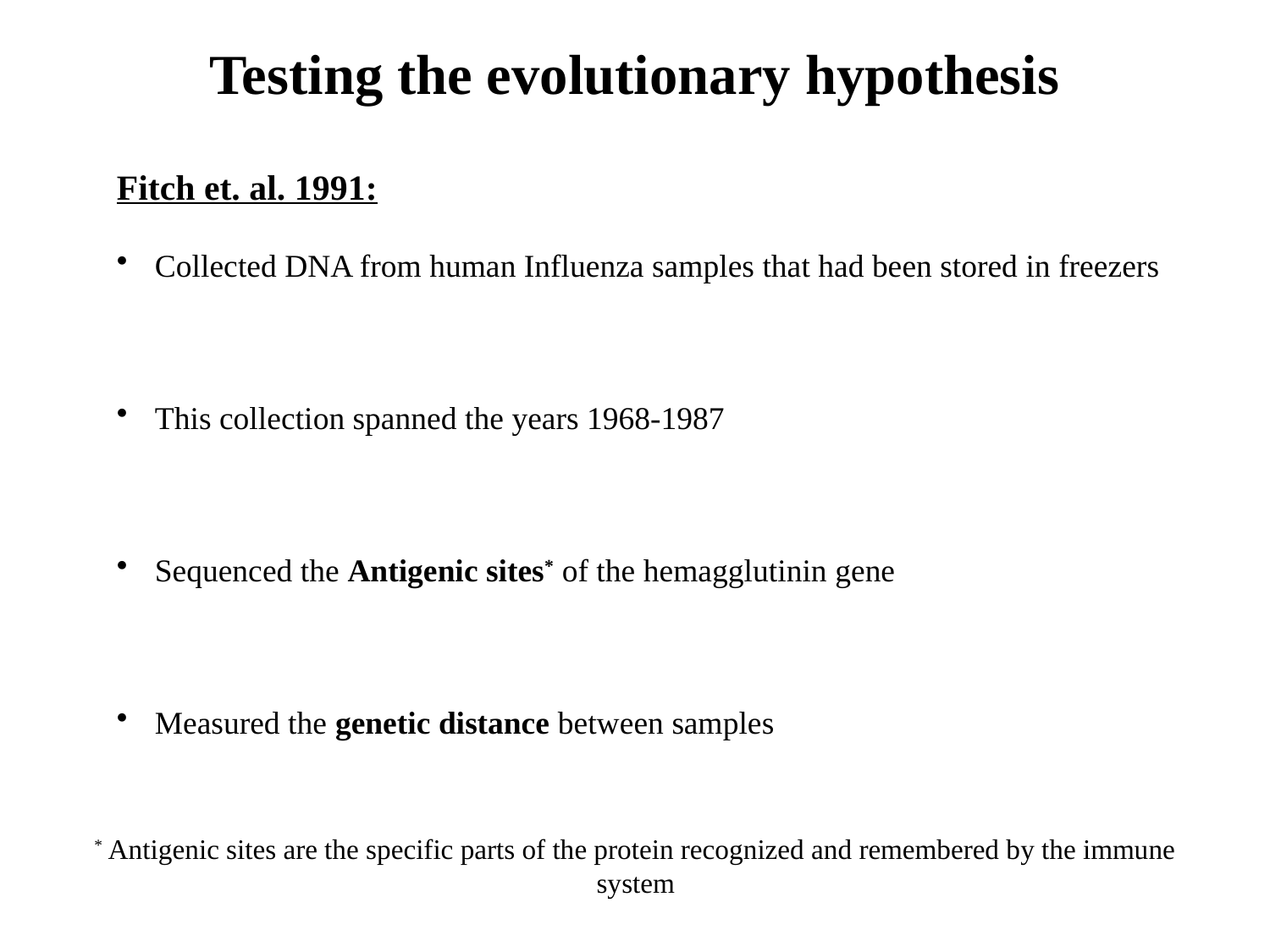

Testing the evolutionary hypothesis
Fitch et. al. 1991:

 Collected DNA from human Influenza samples that had been stored in freezers

 This collection spanned the years 1968-1987

 Sequenced the Antigenic sites* of the hemagglutinin gene

 Measured the genetic distance between samples
* Antigenic sites are the specific parts of the protein recognized and remembered by the immune system